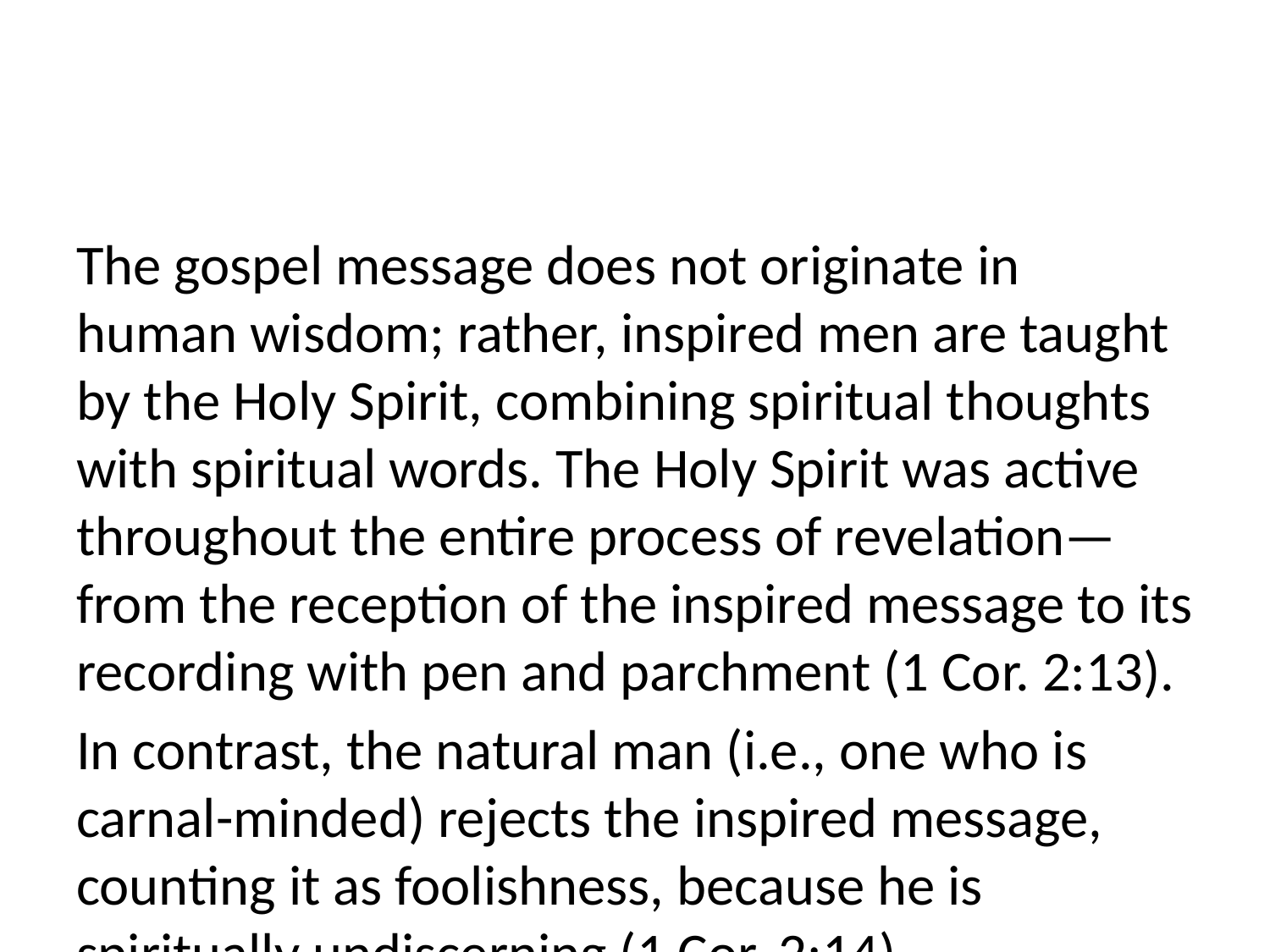

The gospel message does not originate in human wisdom; rather, inspired men are taught by the Holy Spirit, combining spiritual thoughts with spiritual words. The Holy Spirit was active throughout the entire process of revelation—from the reception of the inspired message to its recording with pen and parchment (1 Cor. 2:13).
In contrast, the natural man (i.e., one who is carnal-minded) rejects the inspired message, counting it as foolishness, because he is spiritually undiscerning (1 Cor. 2:14).